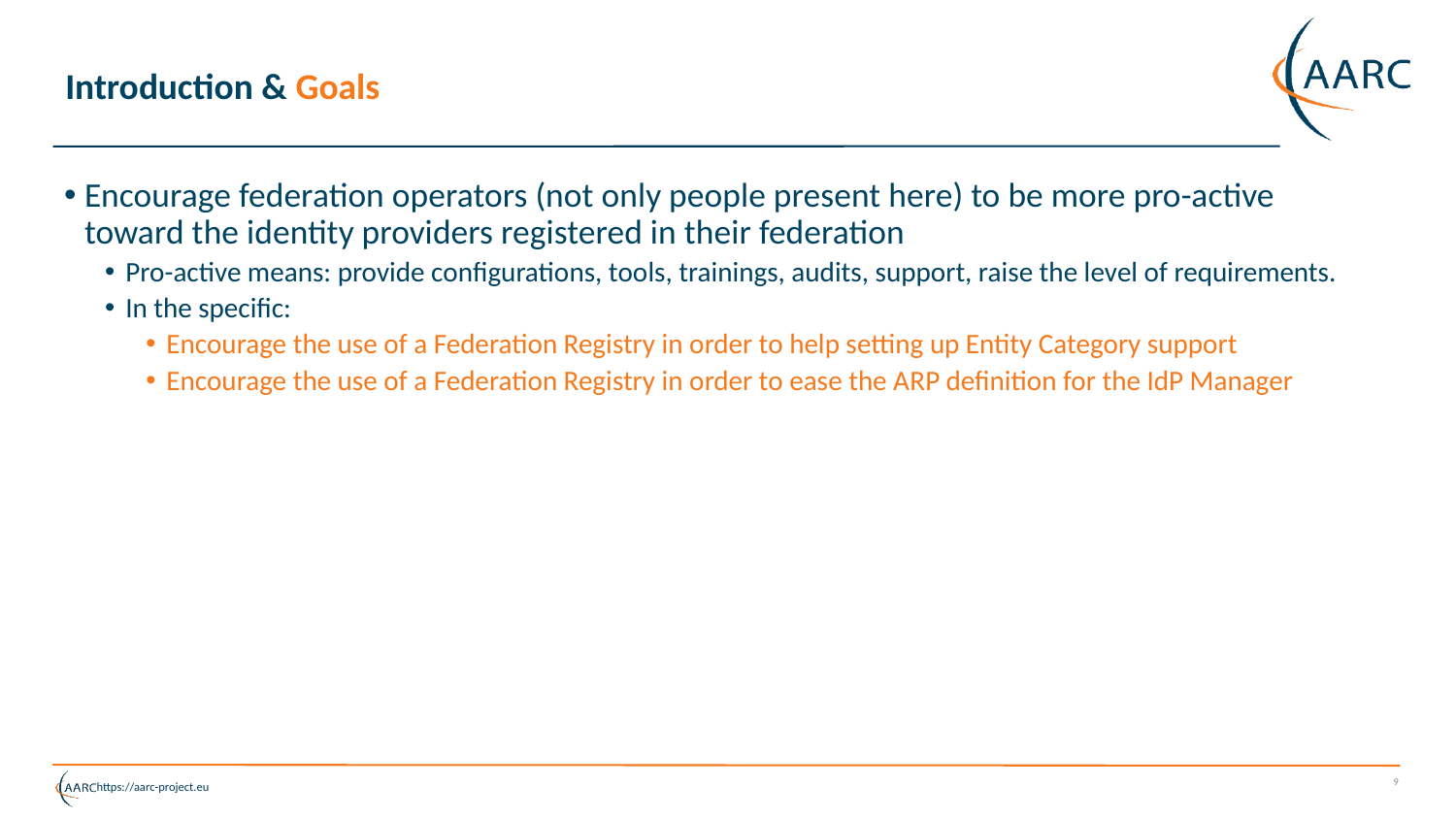

# Introduction & Goals
Encourage federation operators (not only people present here) to be more pro-active toward the identity providers registered in their federation
Pro-active means: provide configurations, tools, trainings, audits, support, raise the level of requirements.
In the specific:
Encourage the use of a Federation Registry in order to help setting up Entity Category support
Encourage the use of a Federation Registry in order to ease the ARP definition for the IdP Manager
9